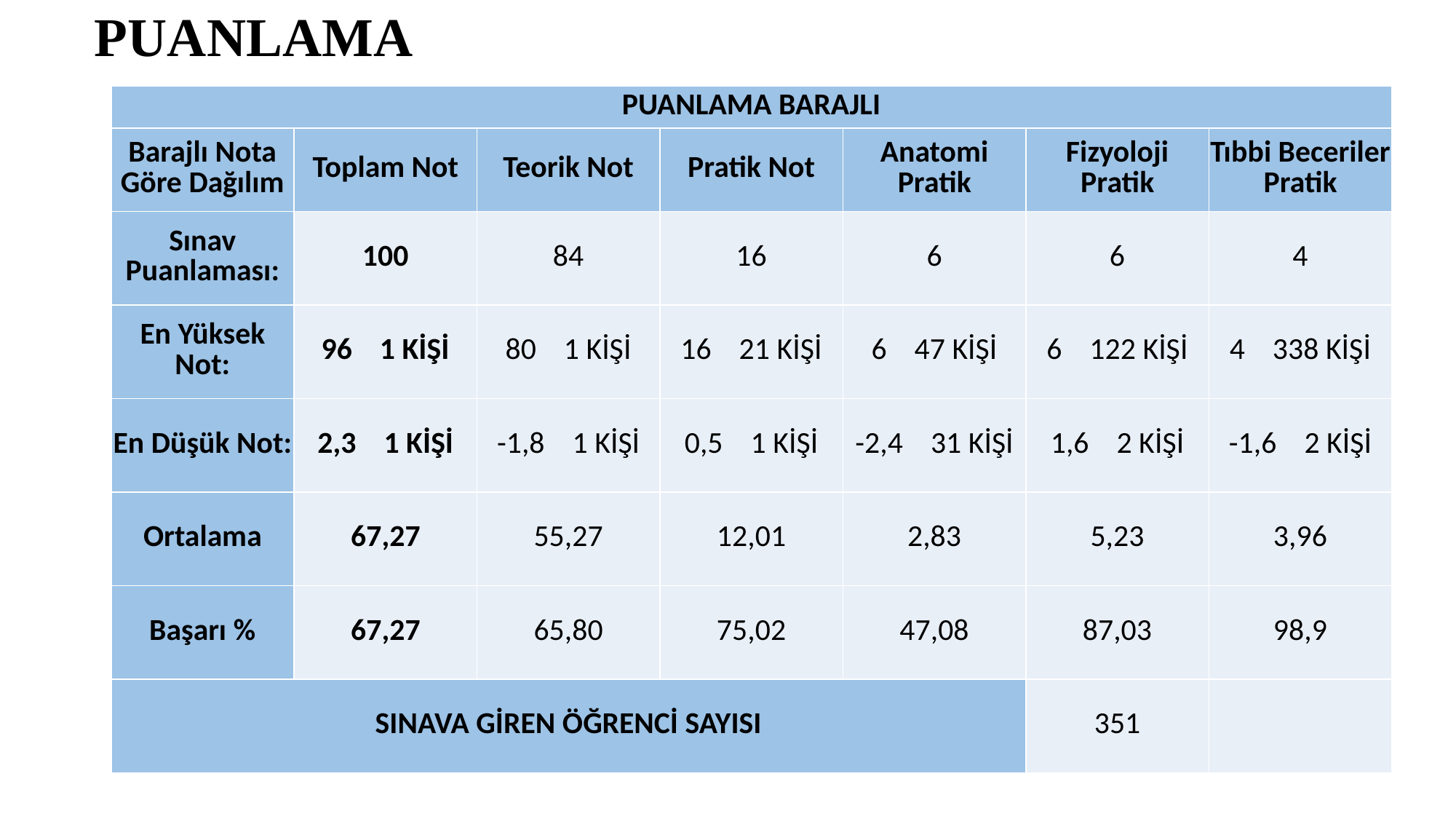

# PUANLAMA
| PUANLAMA BARAJLI |  |  |  |  |  |  |
| --- | --- | --- | --- | --- | --- | --- |
| Barajlı Nota Göre Dağılım | Toplam Not | Teorik Not | Pratik Not | Anatomi Pratik | Fizyoloji Pratik | Tıbbi Beceriler Pratik |
| Sınav Puanlaması: | 100 | 84 | 16 | 6 | 6 | 4 |
| En Yüksek Not: | 96 1 KİŞİ | 80 1 KİŞİ | 16 21 KİŞİ | 6 47 KİŞİ | 6 122 KİŞİ | 4 338 KİŞİ |
| En Düşük Not: | 2,3 1 KİŞİ | -1,8 1 KİŞİ | 0,5 1 KİŞİ | -2,4 31 KİŞİ | 1,6 2 KİŞİ | -1,6 2 KİŞİ |
| Ortalama | 67,27 | 55,27 | 12,01 | 2,83 | 5,23 | 3,96 |
| Başarı % | 67,27 | 65,80 | 75,02 | 47,08 | 87,03 | 98,9 |
| SINAVA GİREN ÖĞRENCİ SAYISI |  |  |  |  | 351 |  |